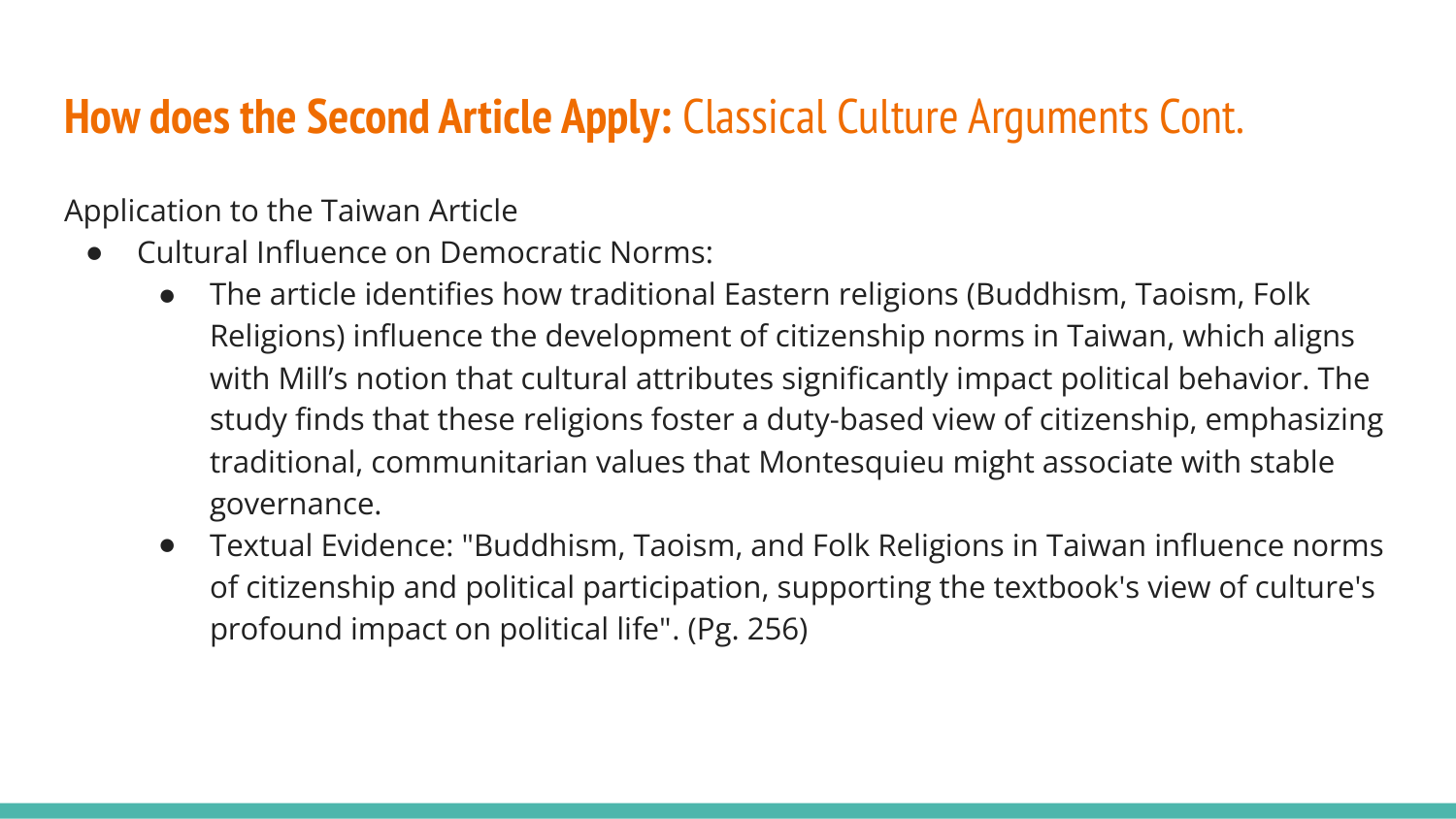

# How does the Second Article Apply: Classical Culture Arguments Cont.
Application to the Taiwan Article
Cultural Influence on Democratic Norms:
The article identifies how traditional Eastern religions (Buddhism, Taoism, Folk Religions) influence the development of citizenship norms in Taiwan, which aligns with Mill’s notion that cultural attributes significantly impact political behavior. The study finds that these religions foster a duty-based view of citizenship, emphasizing traditional, communitarian values that Montesquieu might associate with stable governance.
Textual Evidence: "Buddhism, Taoism, and Folk Religions in Taiwan influence norms of citizenship and political participation, supporting the textbook's view of culture's profound impact on political life"​​. (Pg. 256)